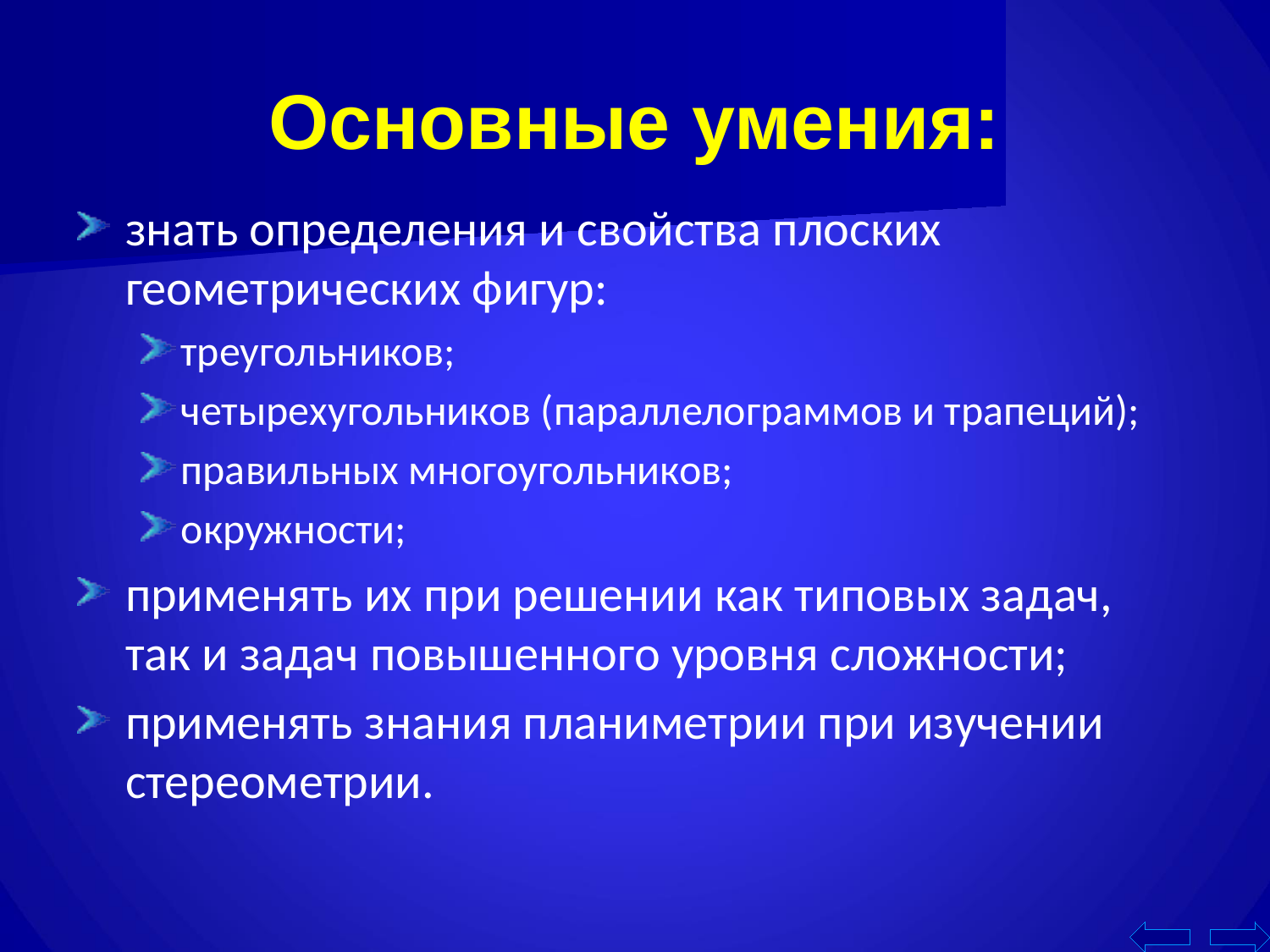

# Основные умения:
знать определения и свойства плоских геометрических фигур:
треугольников;
четырехугольников (параллелограммов и трапеций);
правильных многоугольников;
окружности;
применять их при решении как типовых задач,     так и задач повышенного уровня сложности;
применять знания планиметрии при изучении стереометрии.